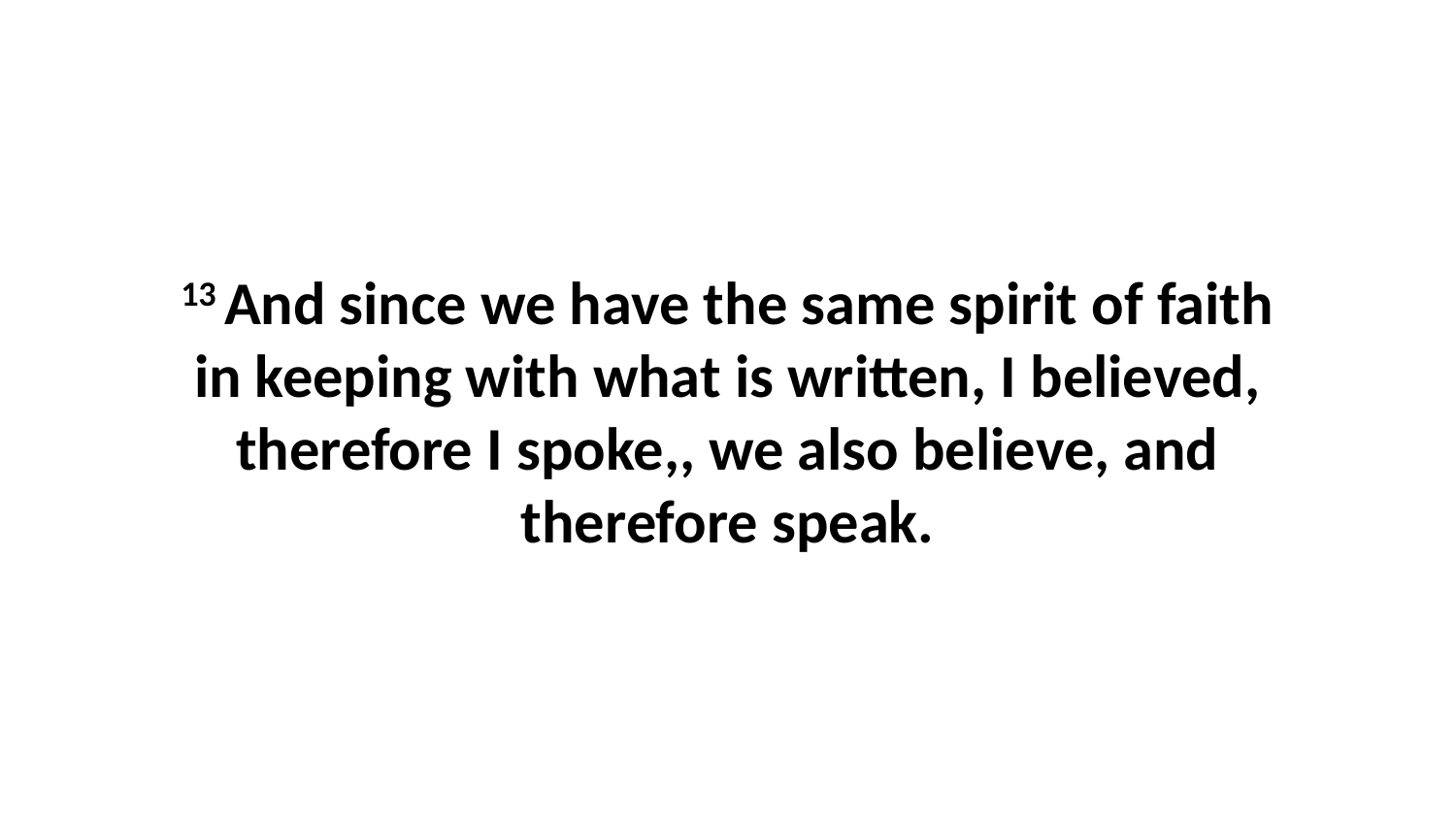

13 And since we have the same spirit of faith in keeping with what is written, I believed, therefore I spoke,, we also believe, and therefore speak.